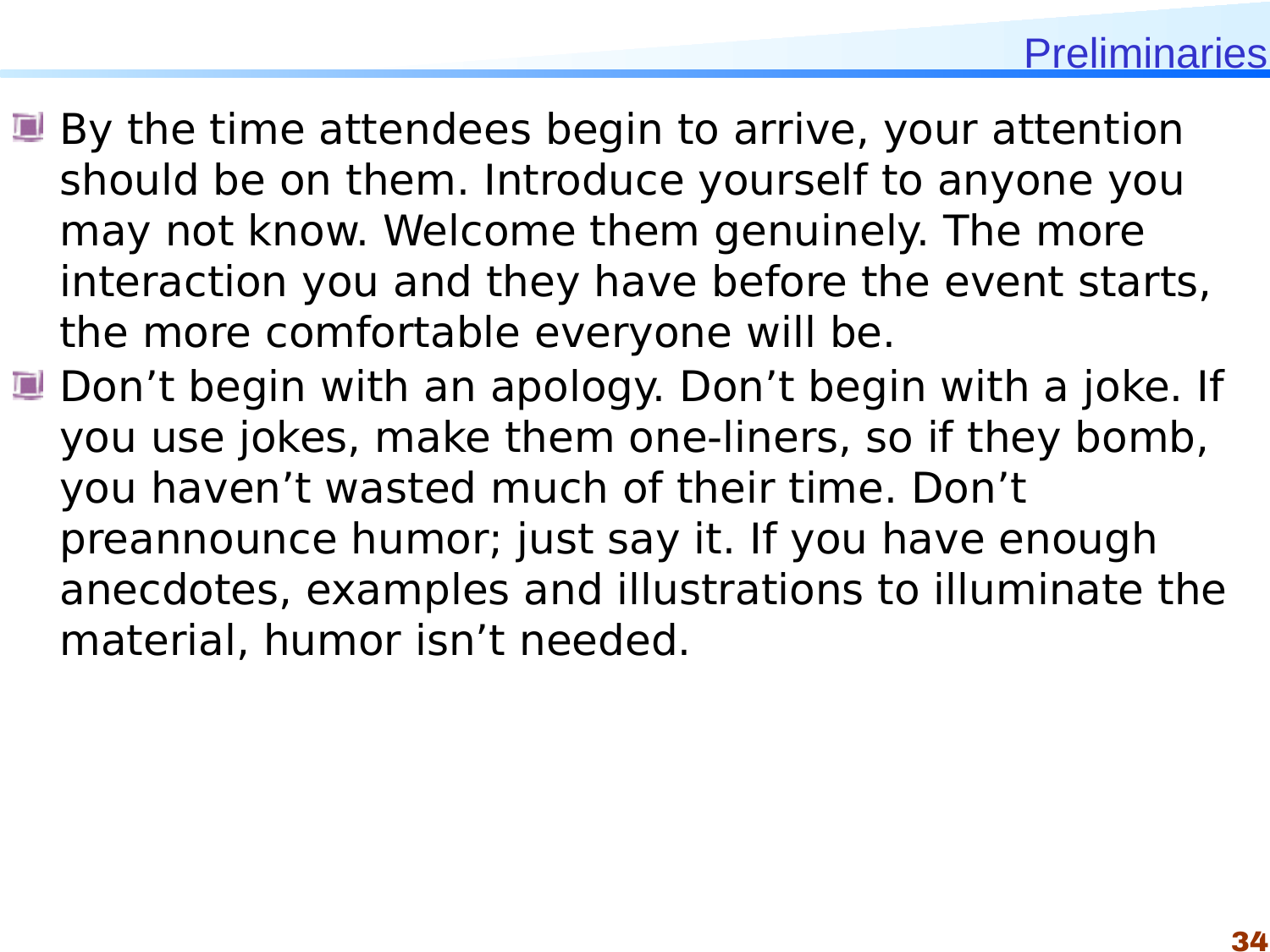

# Preliminaries
By the time attendees begin to arrive, your attention should be on them. Introduce yourself to anyone you may not know. Welcome them genuinely. The more interaction you and they have before the event starts, the more comfortable everyone will be.
Don’t begin with an apology. Don’t begin with a joke. If you use jokes, make them one-liners, so if they bomb, you haven’t wasted much of their time. Don’t preannounce humor; just say it. If you have enough anecdotes, examples and illustrations to illuminate the material, humor isn’t needed.
34